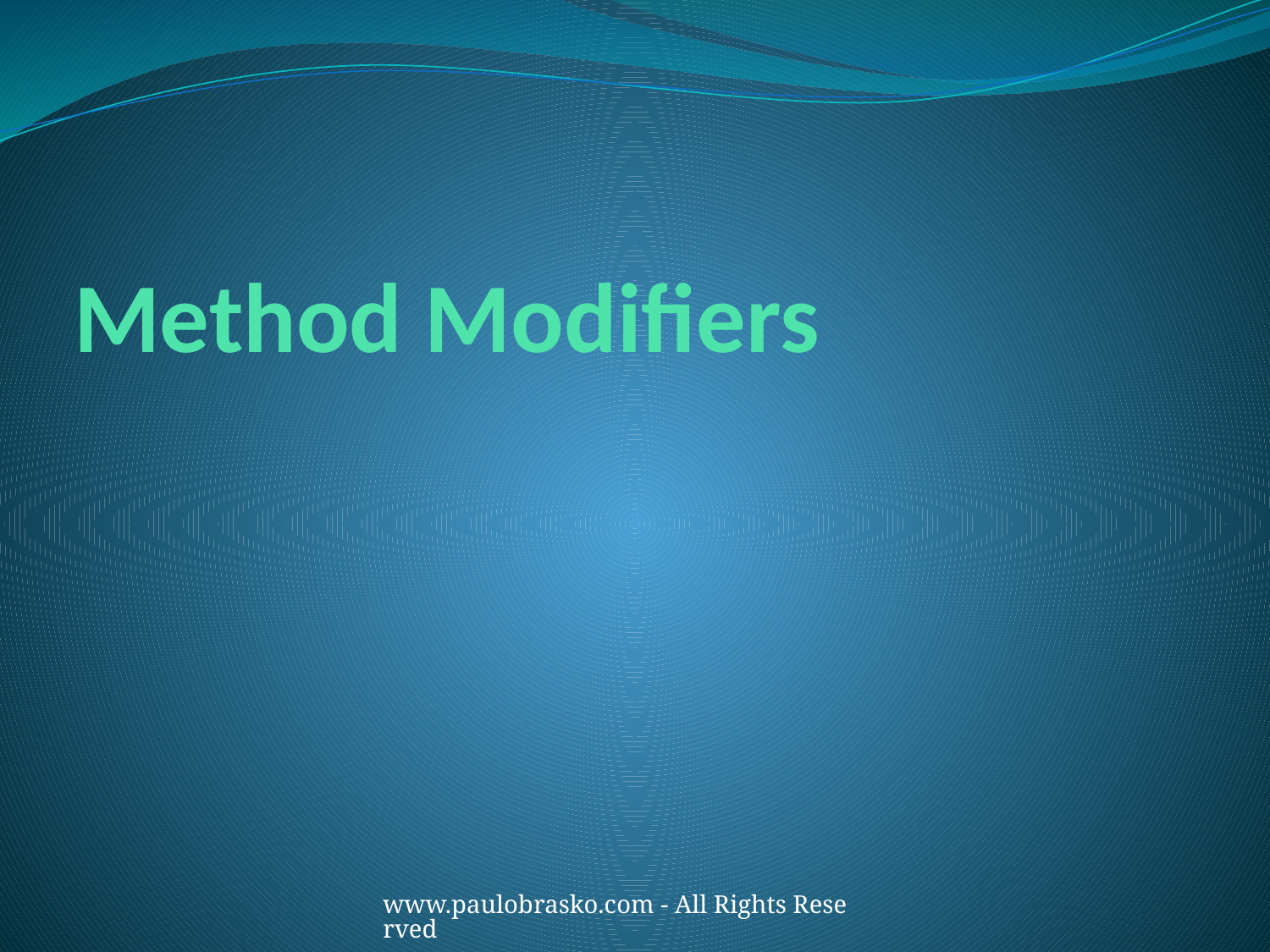

# Method Modifiers

www.paulobrasko.com - All Rights Reserved